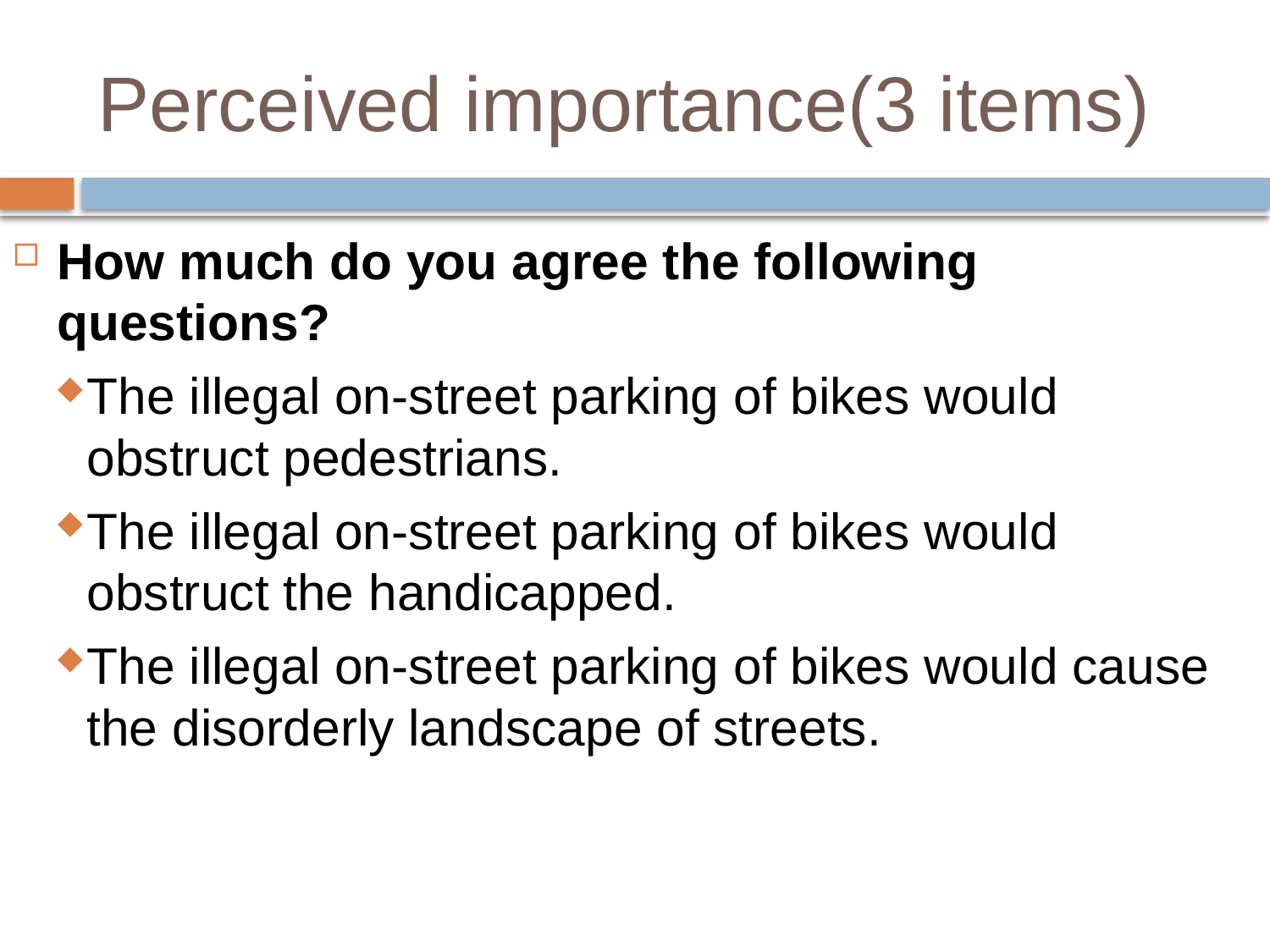

# Perceived importance(3 items)
How much do you agree the following questions?
The illegal on-street parking of bikes would obstruct pedestrians.
The illegal on-street parking of bikes would obstruct the handicapped.
The illegal on-street parking of bikes would cause the disorderly landscape of streets.